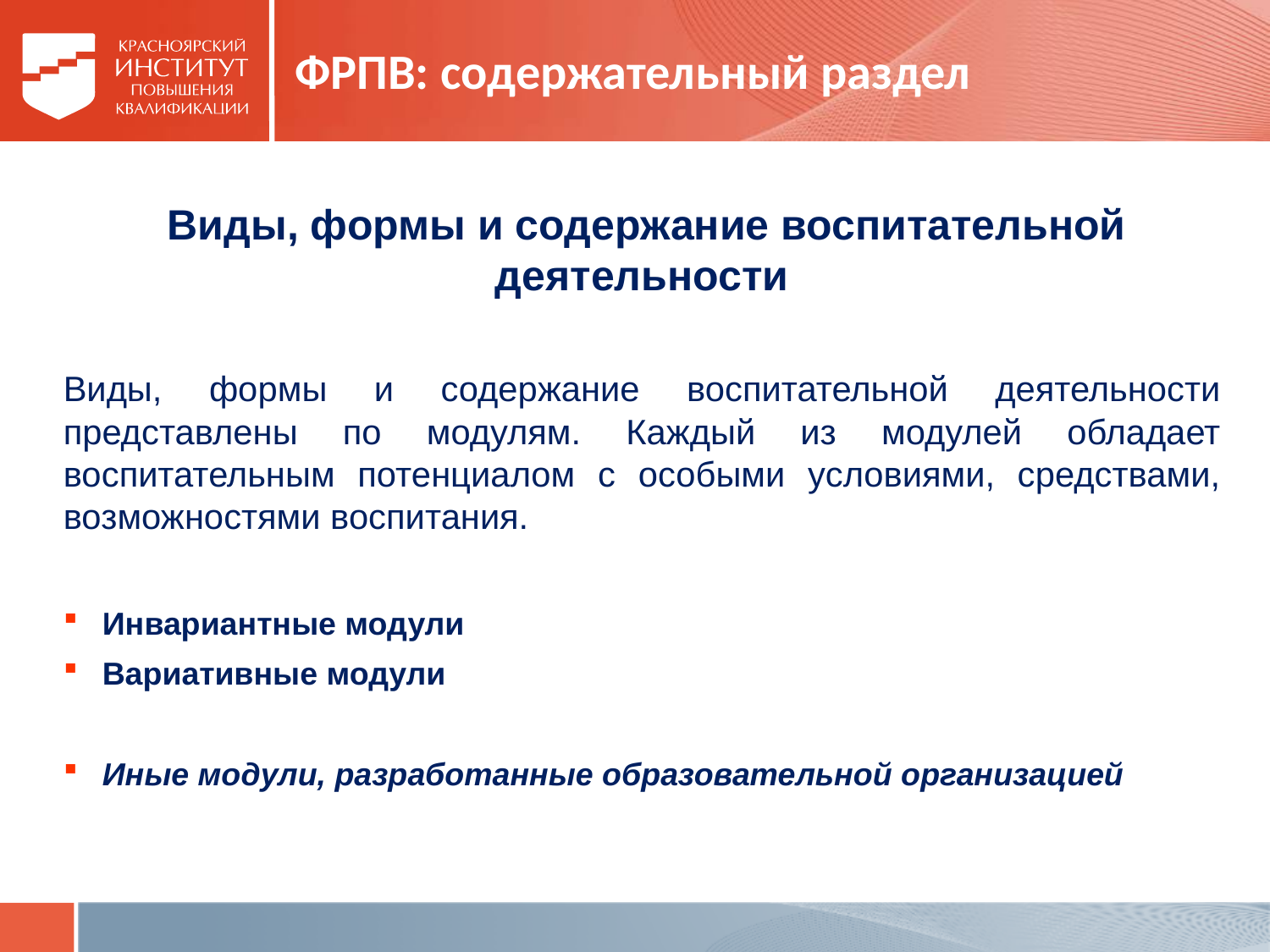

# ФРПВ: содержательный раздел
 Виды, формы и содержание воспитательной деятельности

Виды, формы и содержание воспитательной деятельности представлены по модулям. Каждый из модулей обладает воспитательным потенциалом с особыми условиями, средствами, возможностями воспитания.

 Инвариантные модули
 Вариативные модули

 Иные модули, разработанные образовательной организацией